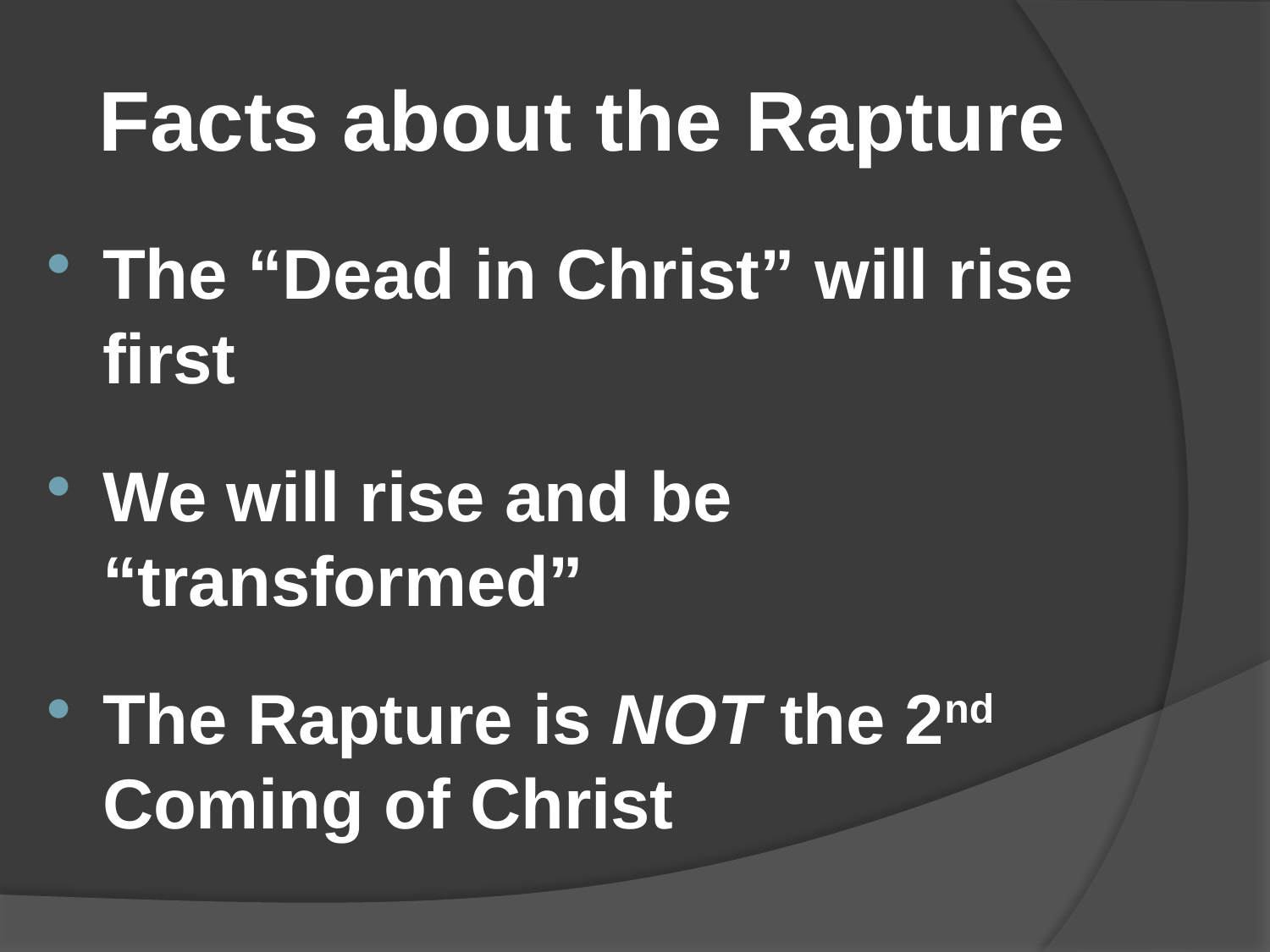

# Facts about the Rapture
The “Dead in Christ” will rise first

We will rise and be “transformed”

The Rapture is NOT the 2nd Coming of Christ